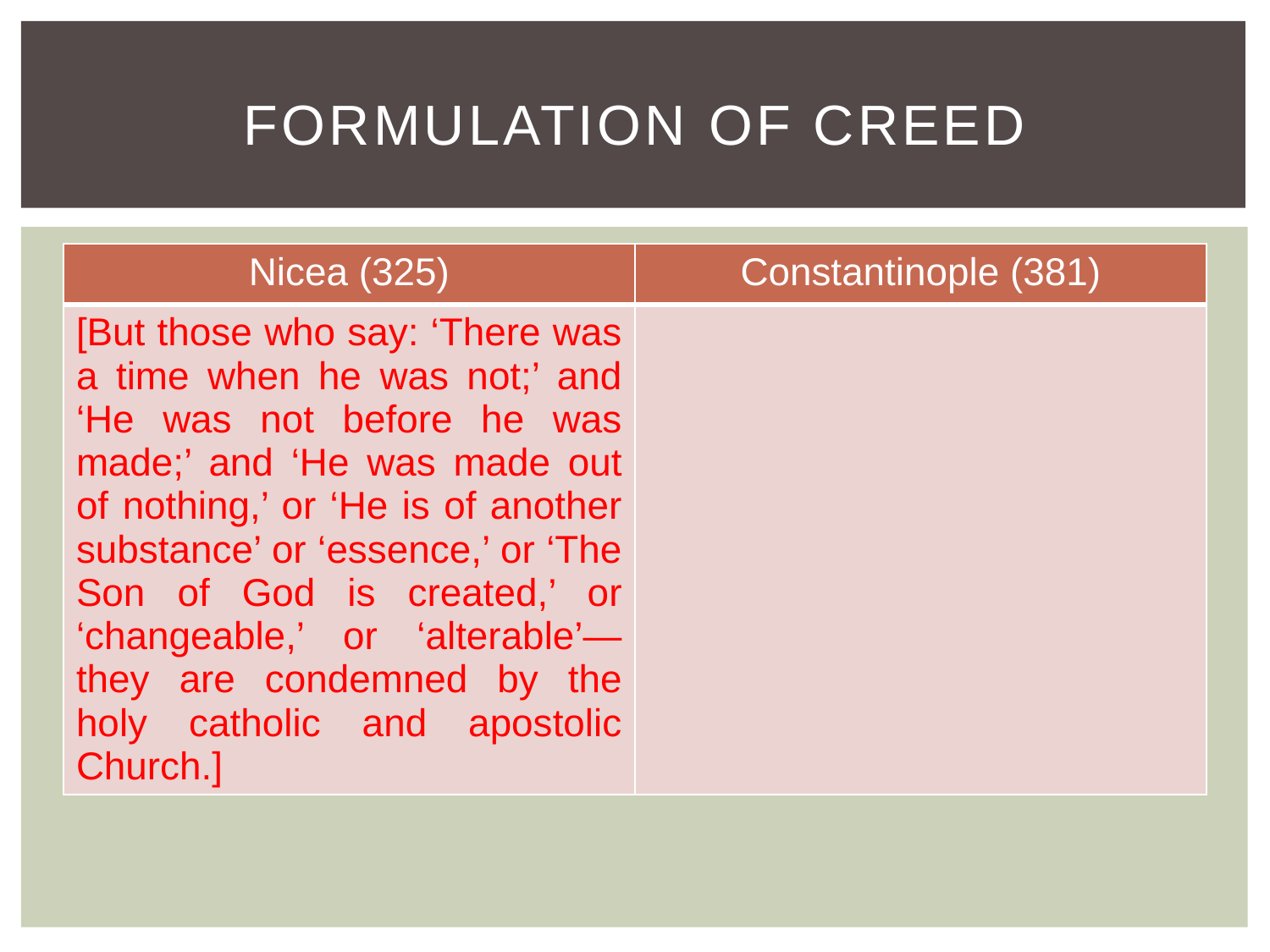

# Formulation of Creed
| Nicea (325) | Constantinople (381) |
| --- | --- |
| [But those who say: ‘There was a time when he was not;’ and ‘He was not before he was made;’ and ‘He was made out of nothing,’ or ‘He is of another substance’ or ‘essence,’ or ‘The Son of God is created,’ or ‘changeable,’ or ‘alterable’—they are condemned by the holy catholic and apostolic Church.] |  |